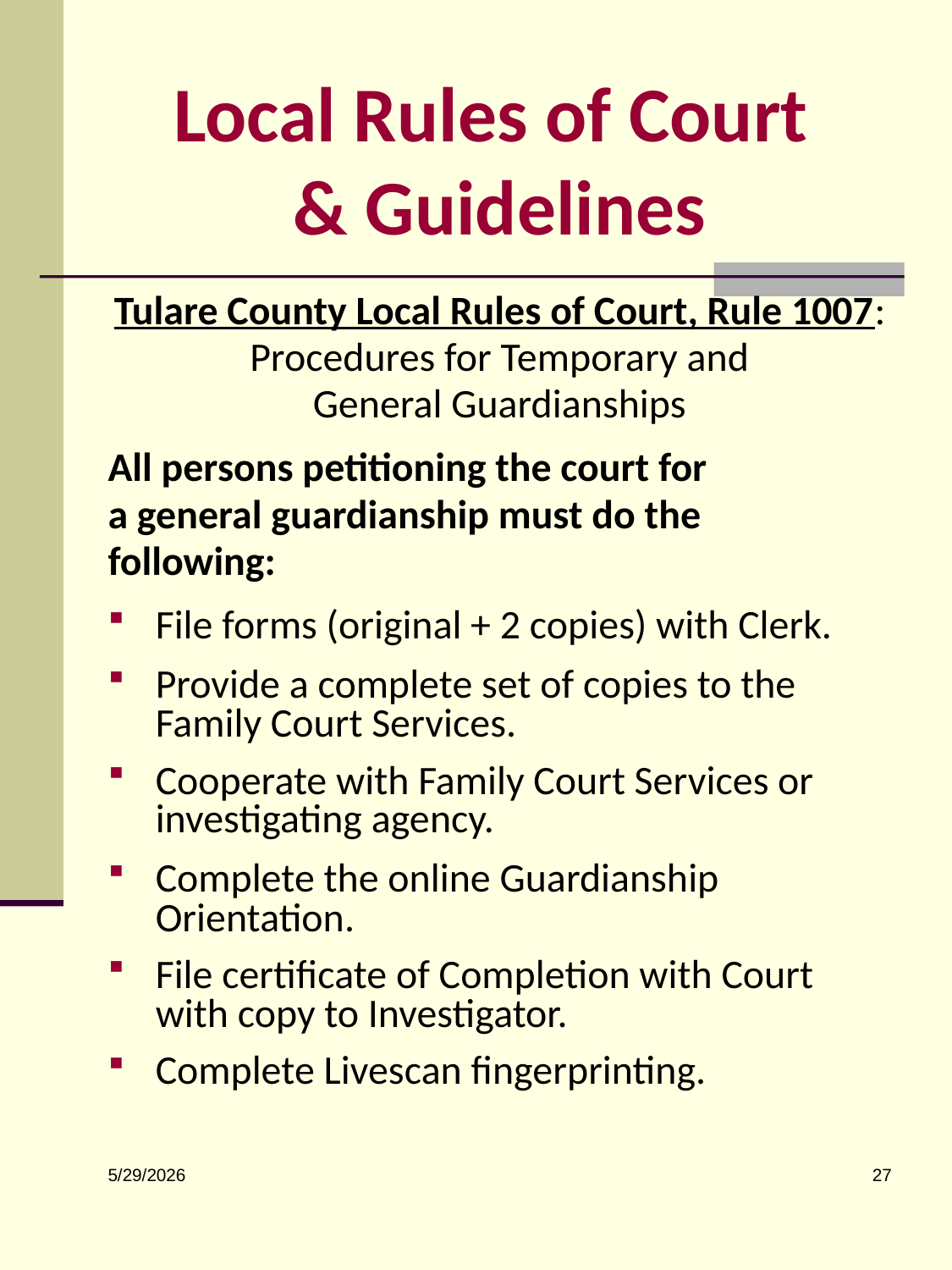

# Local Rules of Court & Guidelines

Tulare County Local Rules of Court, Rule 1007:
Procedures for Temporary and
General Guardianships

All persons petitioning the court for
a general guardianship must do the
following:

File forms (original + 2 copies) with Clerk.

Provide a complete set of copies to the Family Court Services.
Cooperate with Family Court Services or investigating agency.

Complete the online Guardianship Orientation.
File certificate of Completion with Court with copy to Investigator.
Complete Livescan fingerprinting.

27
5/29/2026